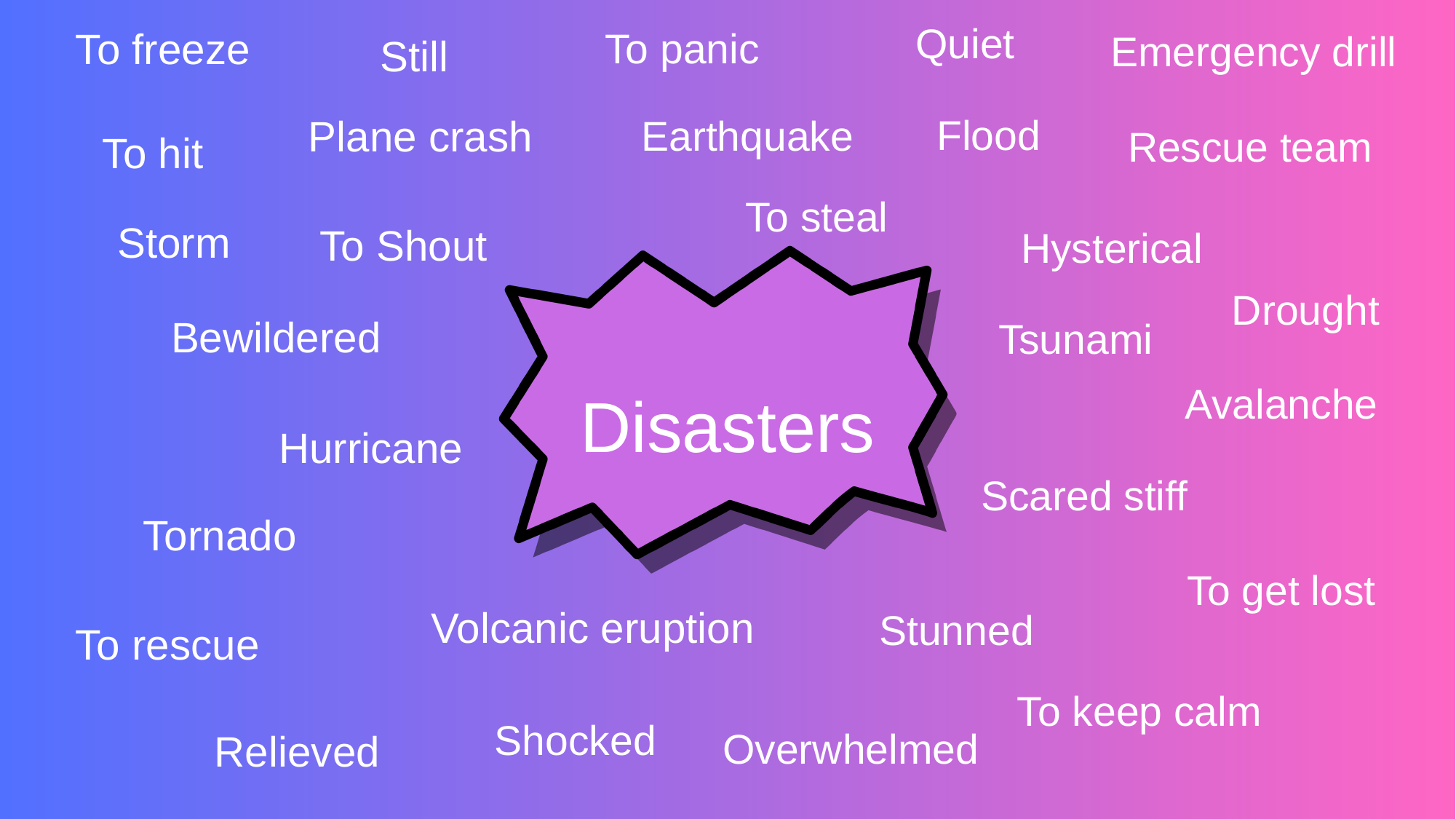

Quiet
To panic
To freeze
Emergency drill
Still
Flood
Plane crash
Earthquake
Rescue team
To hit
To steal
Storm
To Shout
Hysterical

Drought
Bewildered
Tsunami
Disasters
Avalanche
Hurricane
Scared stiff
Tornado
To get lost
Volcanic eruption
Stunned
To rescue
To keep calm
Shocked
Overwhelmed
Relieved